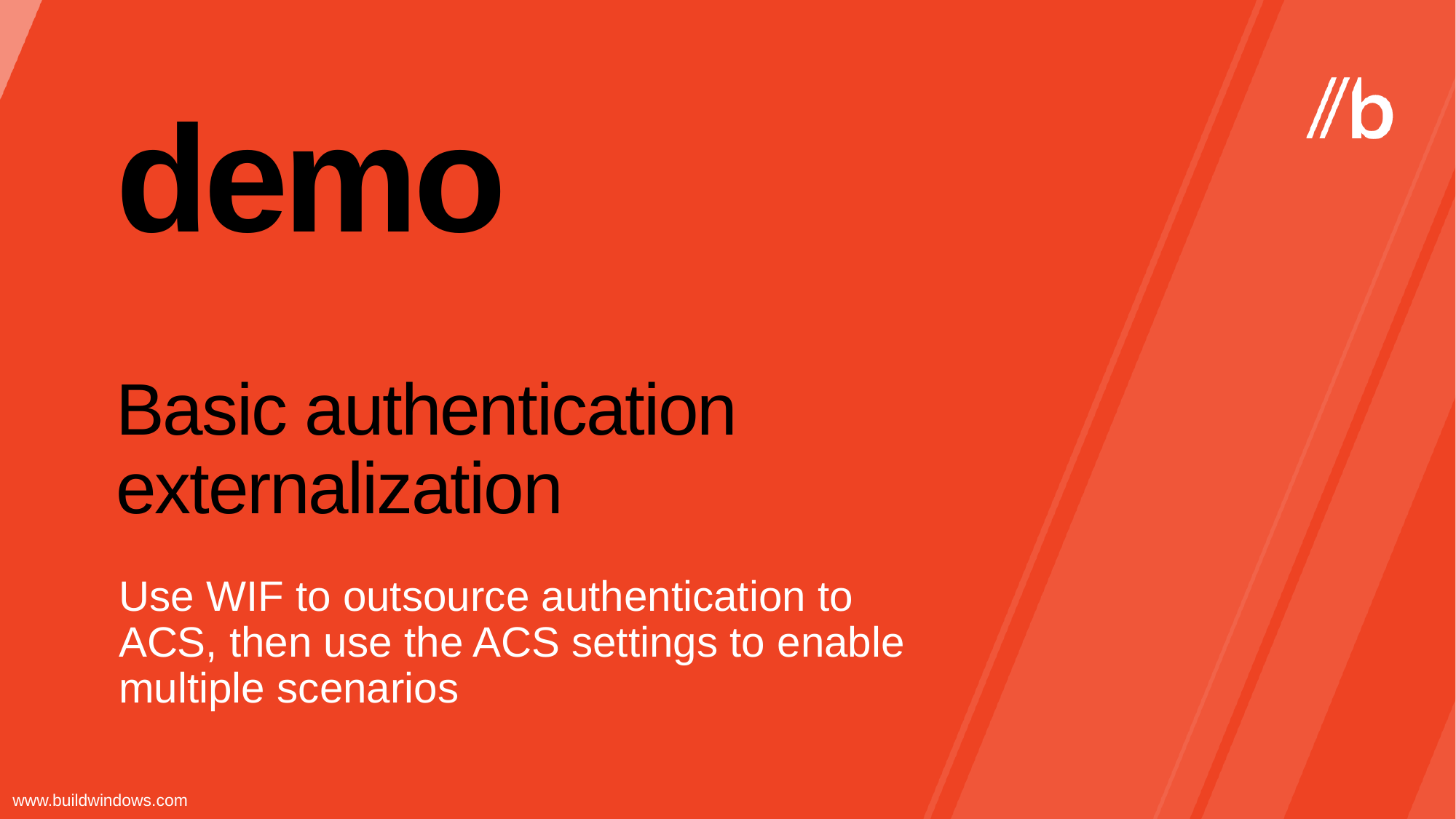

demo
# Basic authentication externalization
Use WIF to outsource authentication to ACS, then use the ACS settings to enable multiple scenarios